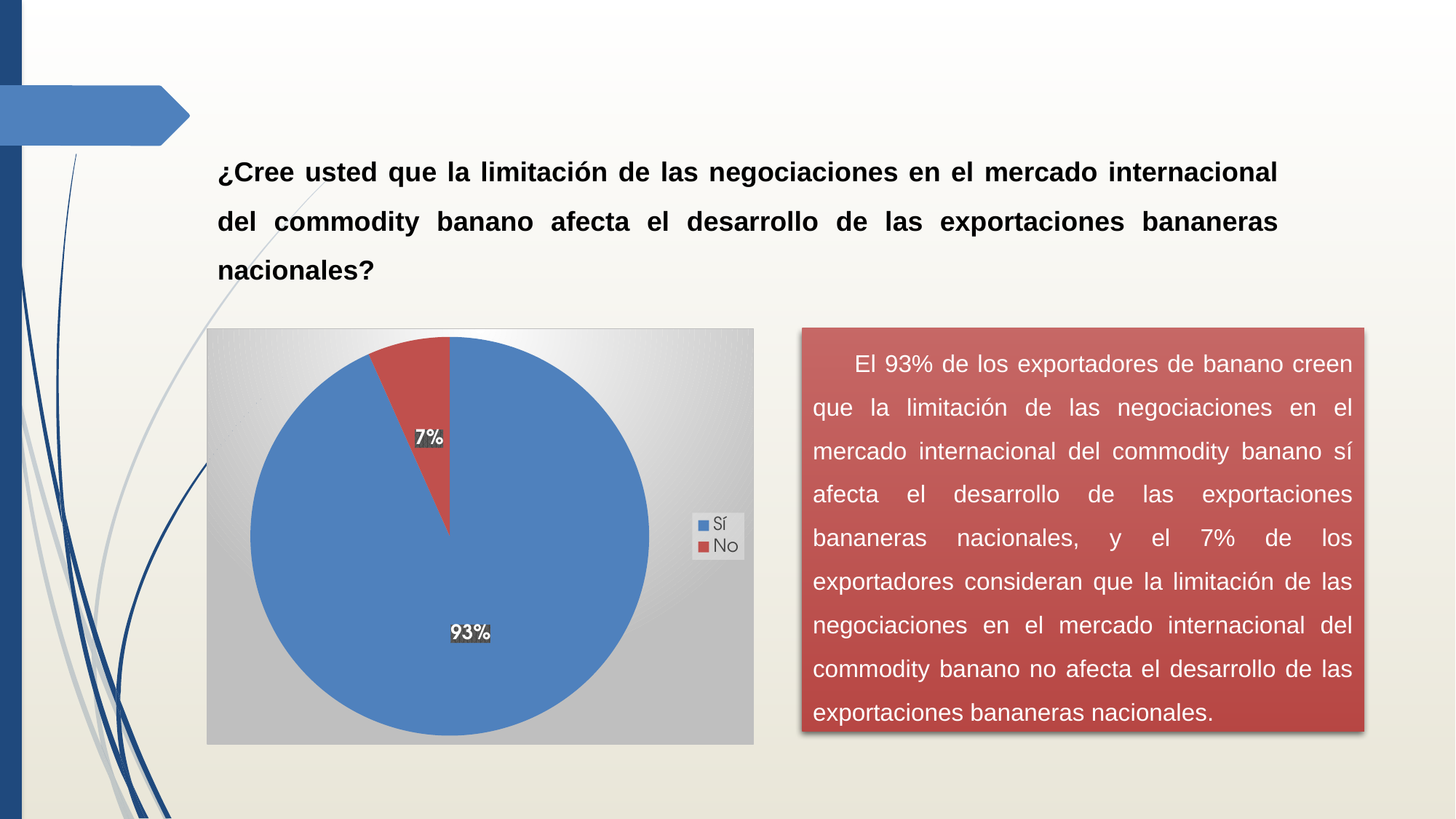

¿Cree usted que la limitación de las negociaciones en el mercado internacional del commodity banano afecta el desarrollo de las exportaciones bananeras nacionales?

### Chart

| Category |  |
|---|---|
| Sí | 28.0 |
| No | 2.0 |
El 93% de los exportadores de banano creen que la limitación de las negociaciones en el mercado internacional del commodity banano sí afecta el desarrollo de las exportaciones bananeras nacionales, y el 7% de los exportadores consideran que la limitación de las negociaciones en el mercado internacional del commodity banano no afecta el desarrollo de las exportaciones bananeras nacionales.